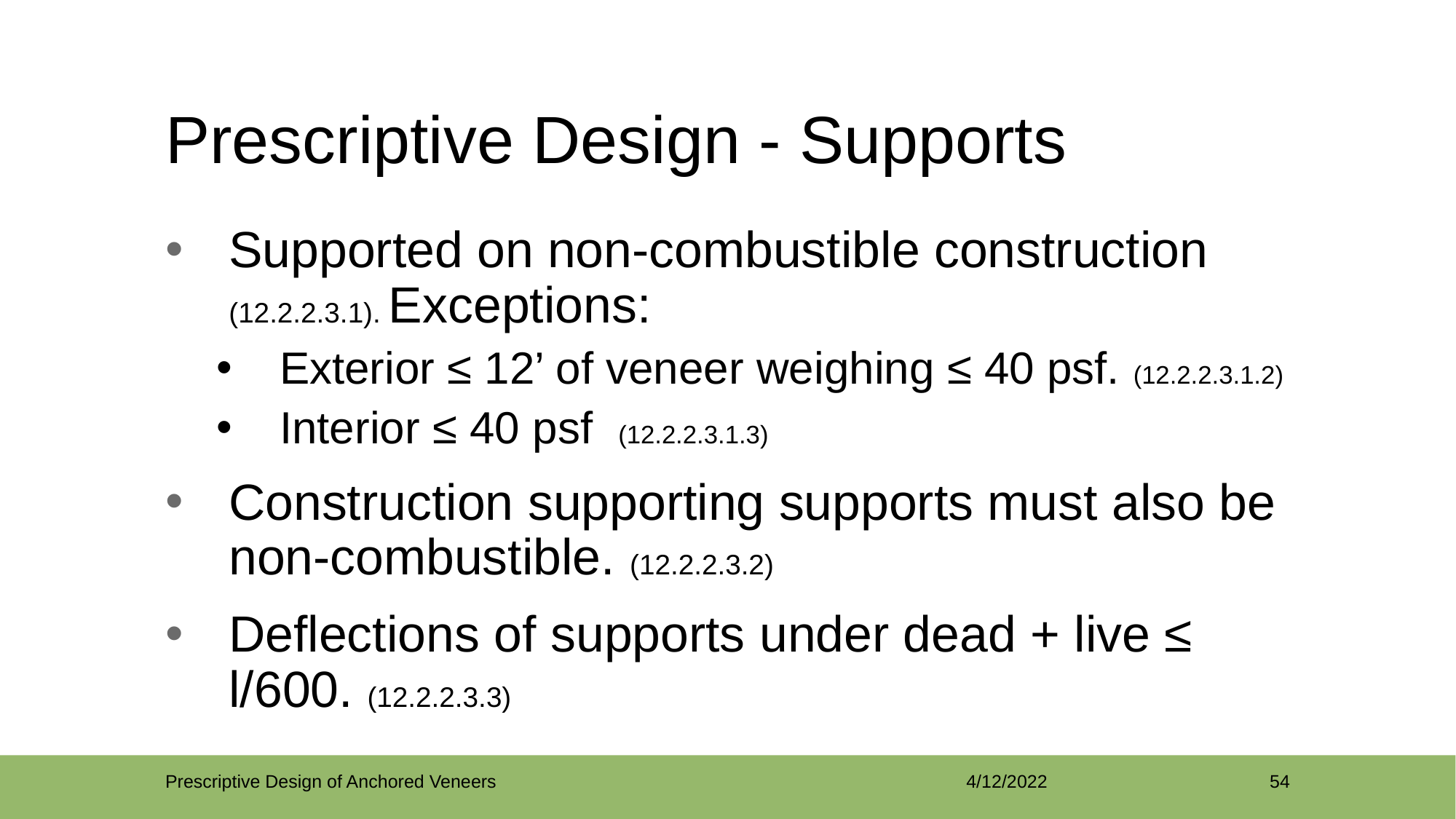

# Prescriptive Design - Supports
Supported on non-combustible construction (12.2.2.3.1). Exceptions:
Exterior ≤ 12’ of veneer weighing ≤ 40 psf. (12.2.2.3.1.2)
Interior ≤ 40 psf  (12.2.2.3.1.3)
Construction supporting supports must also be non-combustible. (12.2.2.3.2)
Deflections of supports under dead + live ≤ l/600. (12.2.2.3.3)

Prescriptive Design of Anchored Veneers
4/12/2022
54